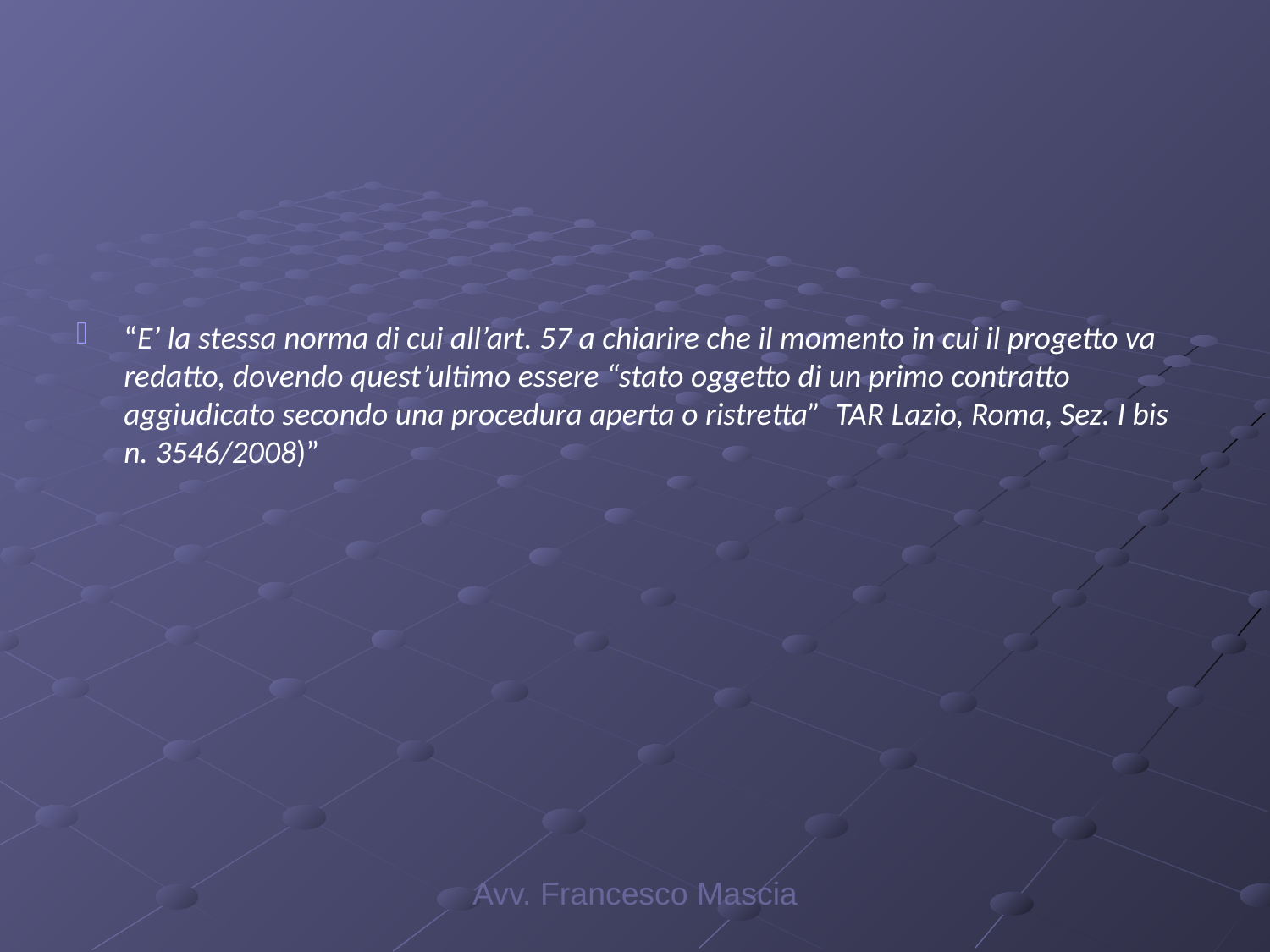

#

“E’ la stessa norma di cui all’art. 57 a chiarire che il momento in cui il progetto va redatto, dovendo quest’ultimo essere “stato oggetto di un primo contratto aggiudicato secondo una procedura aperta o ristretta”  TAR Lazio, Roma, Sez. I bis n. 3546/2008)”

Avv. Francesco Mascia